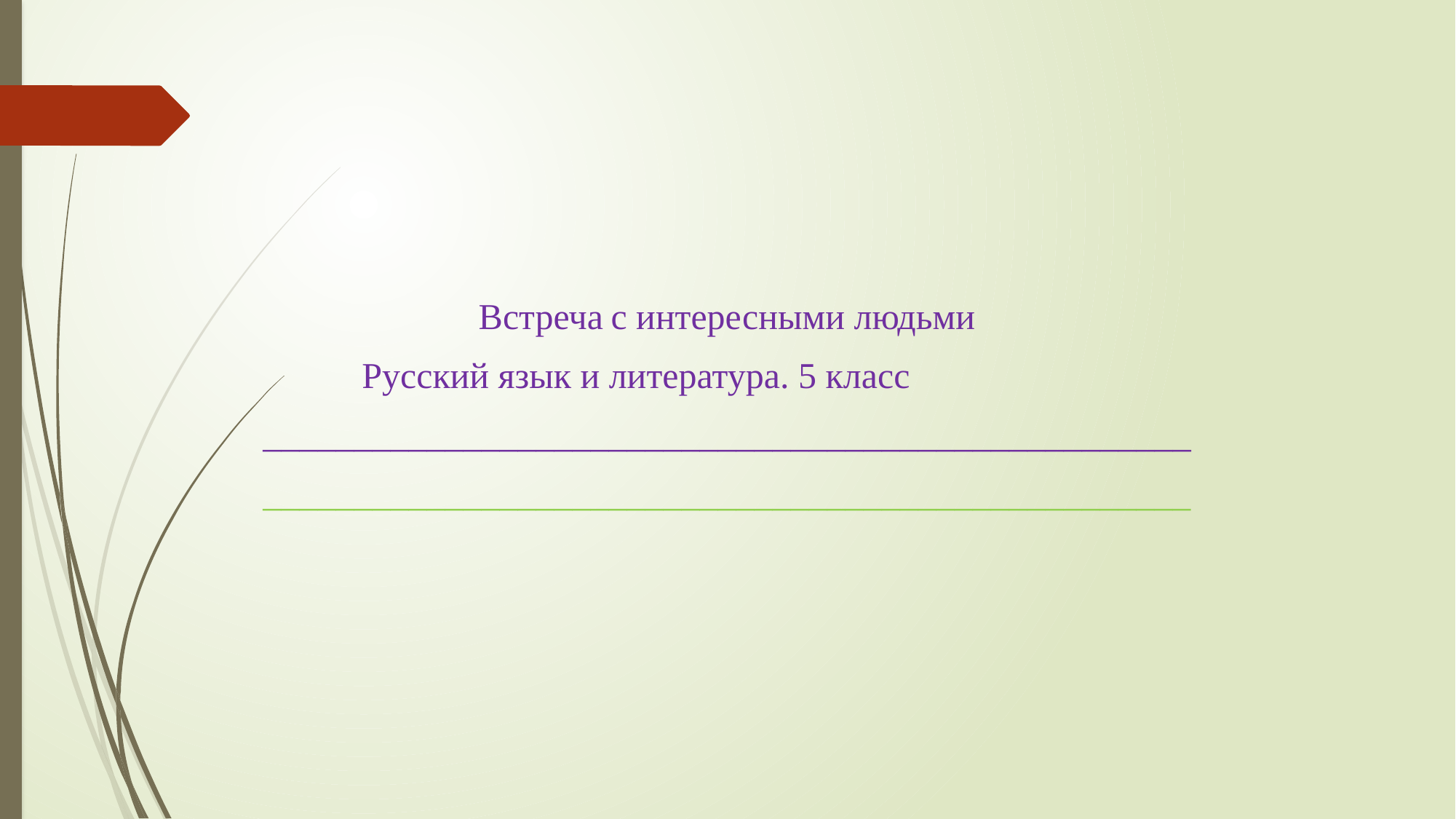

#

Встреча с интересными людьми
Русский язык и литература. 5 класс
___________________________________________________
___________________________________________________